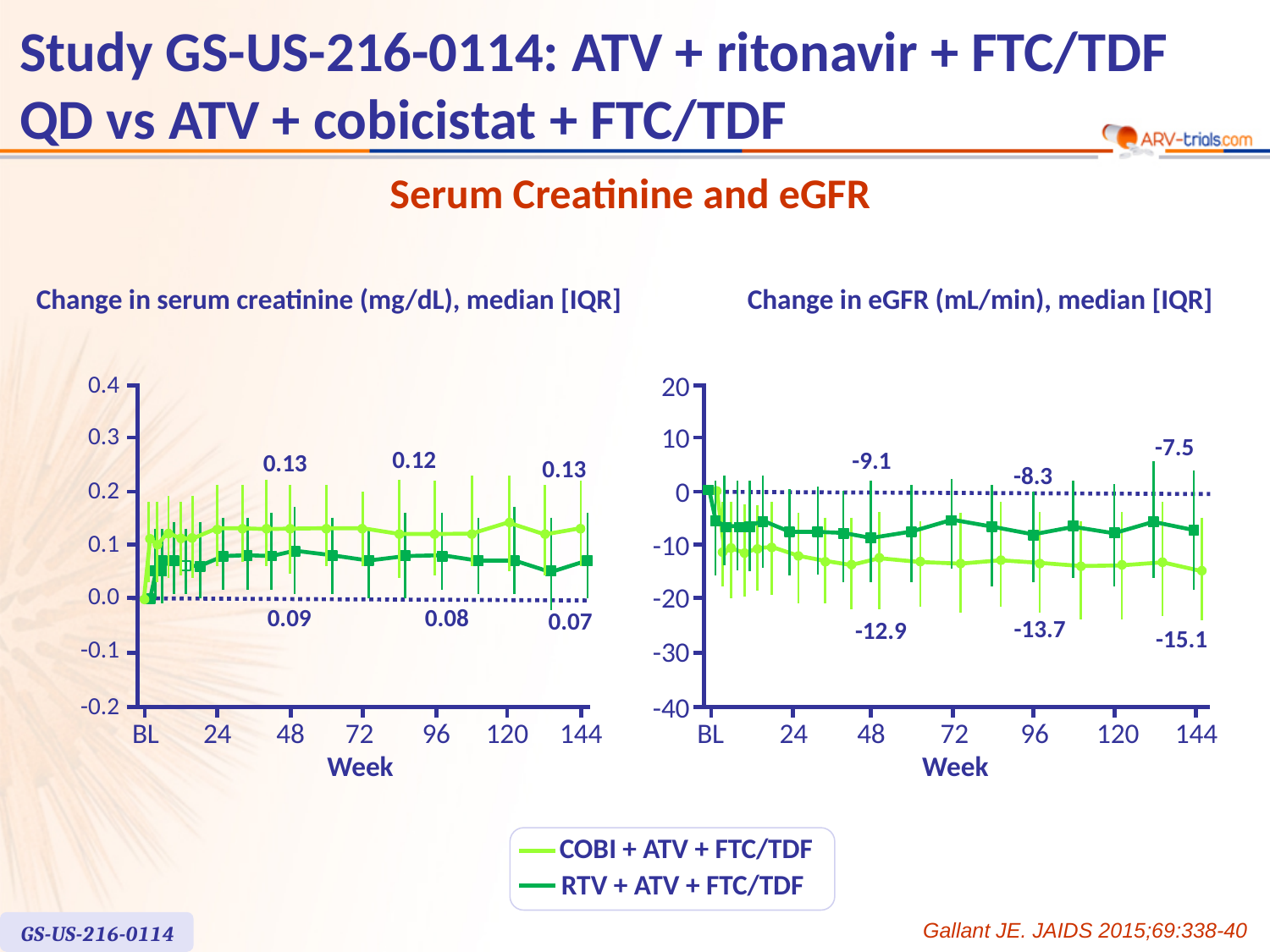

# Study GS-US-216-0114: ATV + ritonavir + FTC/TDF QD vs ATV + cobicistat + FTC/TDF
Serum Creatinine and eGFR
Change in serum creatinine (mg/dL), median [IQR]
Change in eGFR (mL/min), median [IQR]
0.4
0.3
0.2
0.1
0.0
-0.1
-0.2
0.12
0.13
0.13

0.09
0.08
0.07
BL
24
48
72
96
120
144
Week
20
10
0
-10
-20
-30
-40
-7.5
-9.1
-8.3

-13.7
-12.9
-15.1
BL
24
48
72
96
120
144
Week
COBI + ATV + FTC/TDF

RTV + ATV + FTC/TDF
Gallant JE. JAIDS 2015;69:338-40

GS-US-216-0114